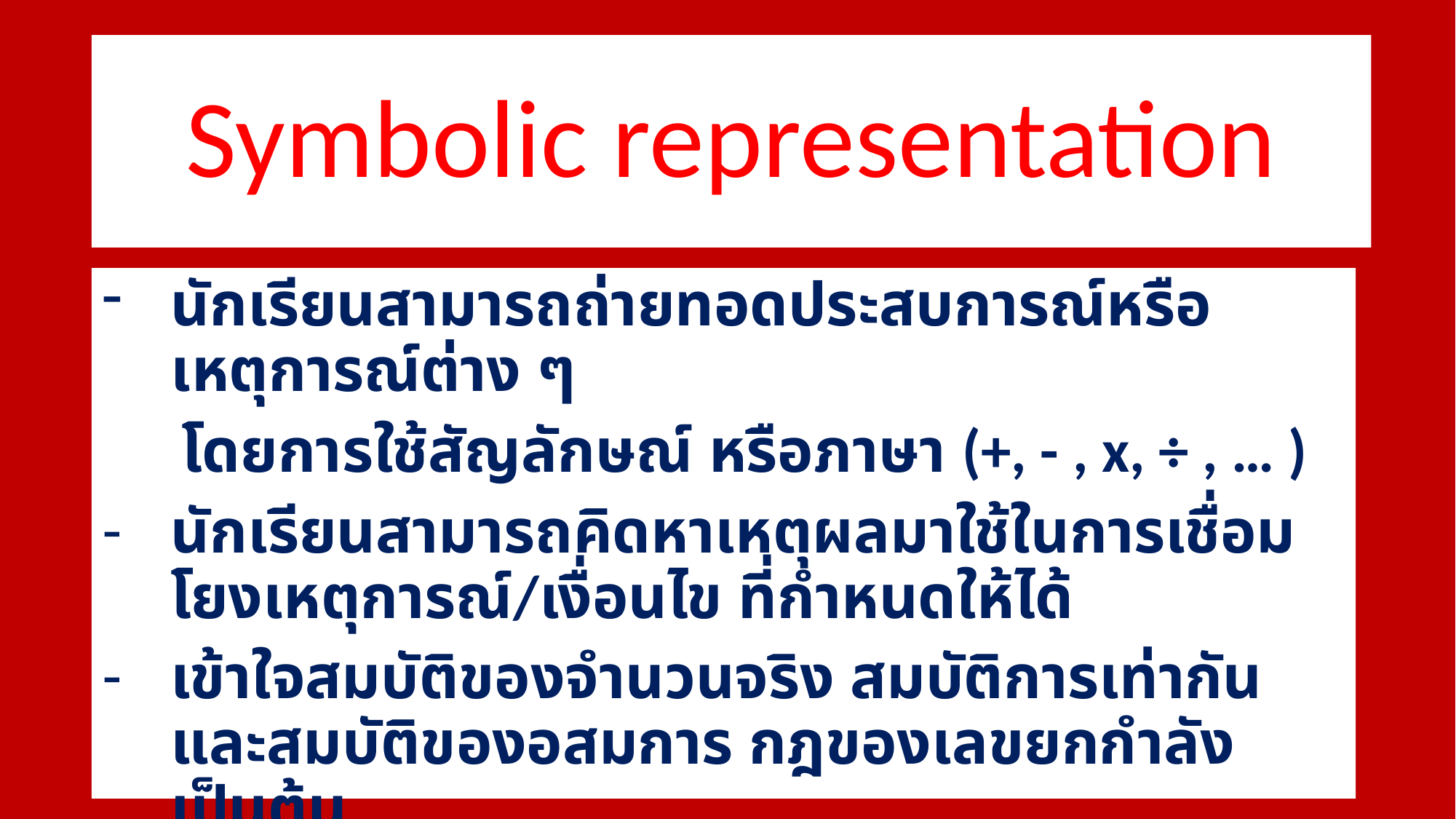

# Symbolic representation
นักเรียนสามารถถ่ายทอดประสบการณ์หรือเหตุการณ์ต่าง ๆ
     โดยการใช้สัญลักษณ์ หรือภาษา (+, - , x, ÷ , … )
นักเรียนสามารถคิดหาเหตุผลมาใช้ในการเชื่อมโยงเหตุการณ์/เงื่อนไข ที่กำหนดให้ได้
เข้าใจสมบัติของจำนวนจริง สมบัติการเท่ากัน และสมบัติของอสมการ กฎของเลขยกกำลัง เป็นต้น